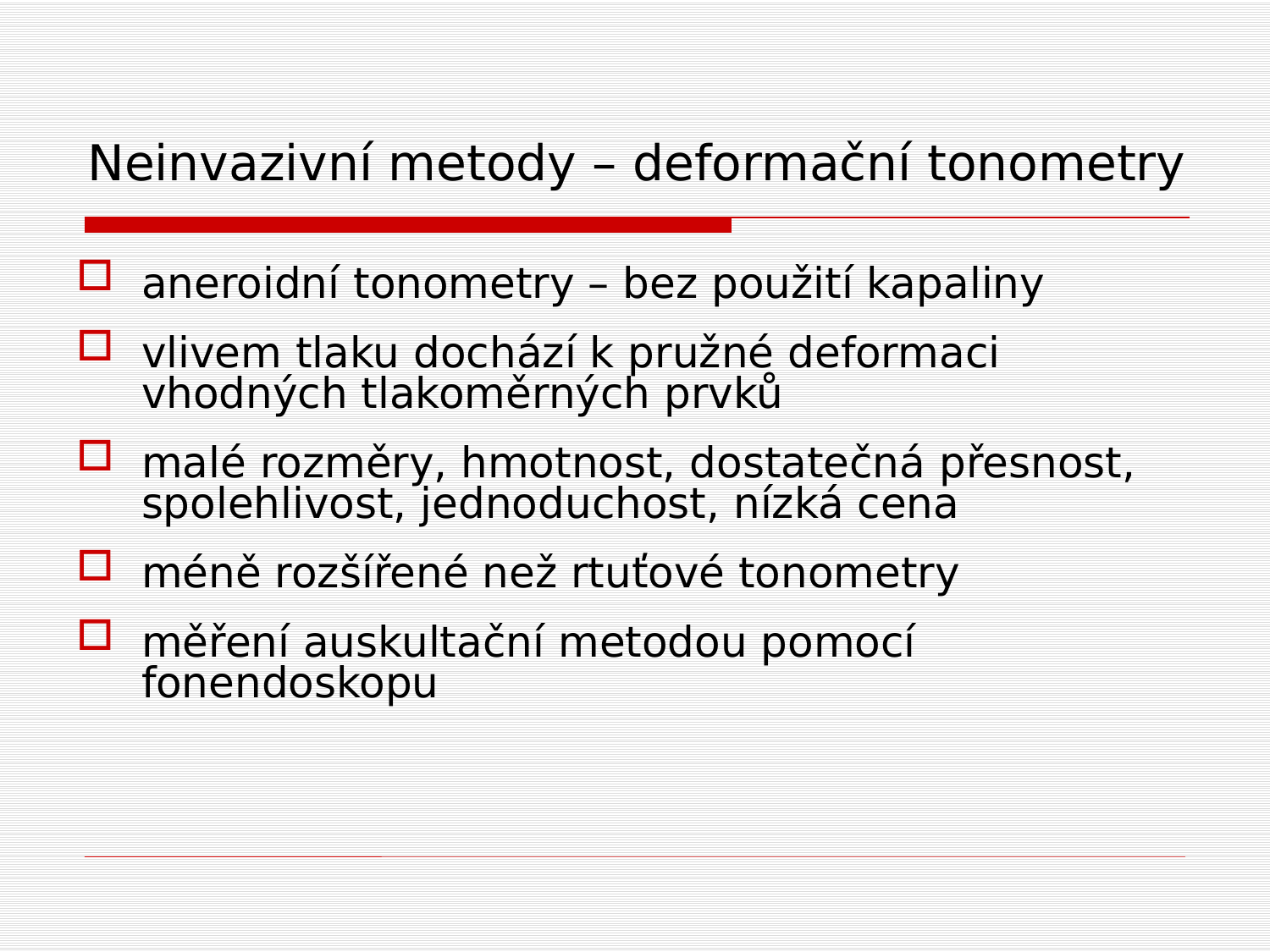

# Neinvazivní metody – deformační tonometry

aneroidní tonometry – bez použití kapaliny

vlivem tlaku dochází k pružné deformaci vhodných tlakoměrných prvků

malé rozměry, hmotnost, dostatečná přesnost, spolehlivost, jednoduchost, nízká cena

méně rozšířené než rtuťové tonometry

měření auskultační metodou pomocí fonendoskopu